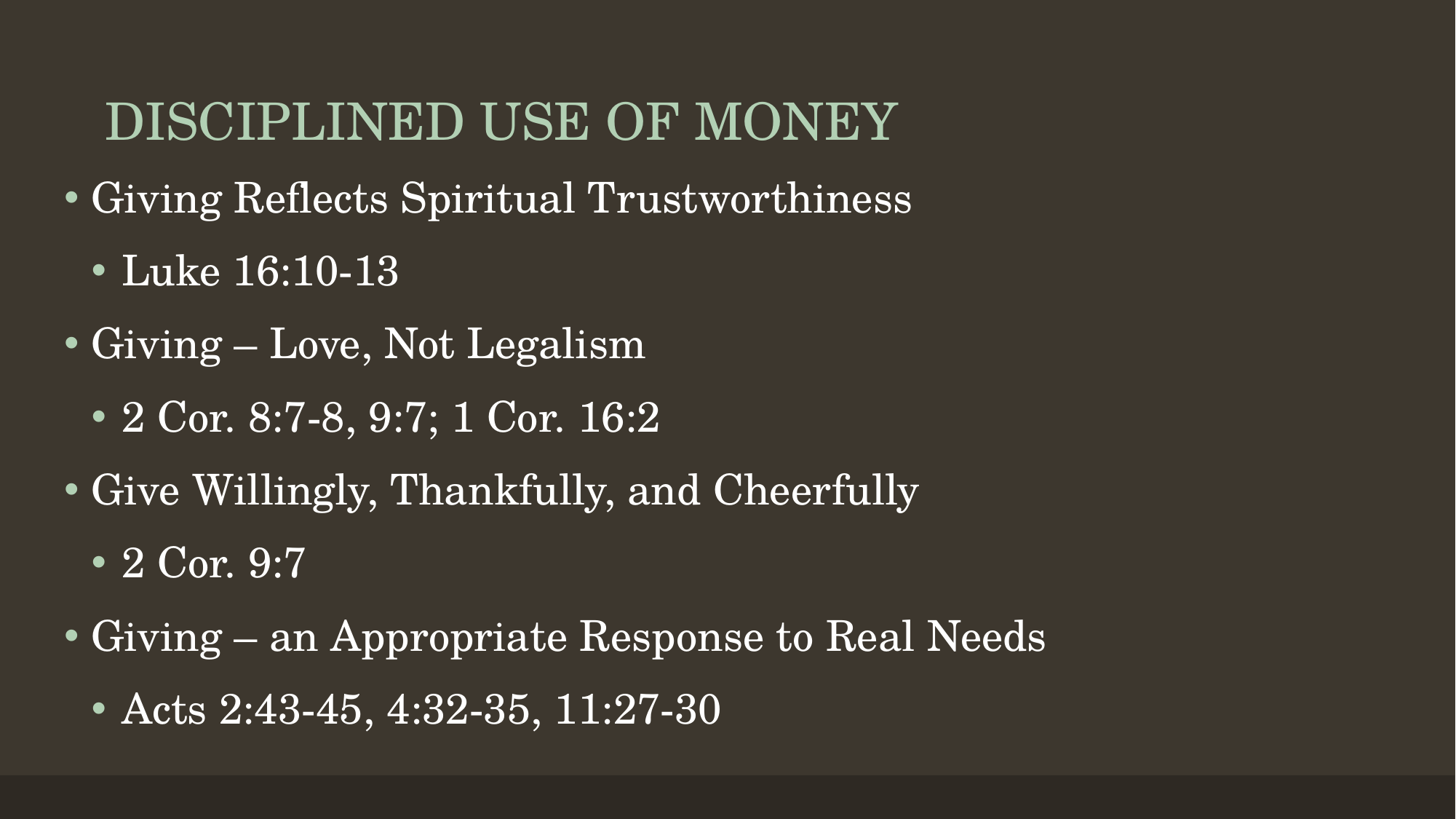

# DISCIPLINED USE OF MONEY
Giving Reflects Spiritual Trustworthiness
Luke 16:10-13
Giving – Love, Not Legalism
2 Cor. 8:7-8, 9:7; 1 Cor. 16:2
Give Willingly, Thankfully, and Cheerfully
2 Cor. 9:7
Giving – an Appropriate Response to Real Needs
Acts 2:43-45, 4:32-35, 11:27-30